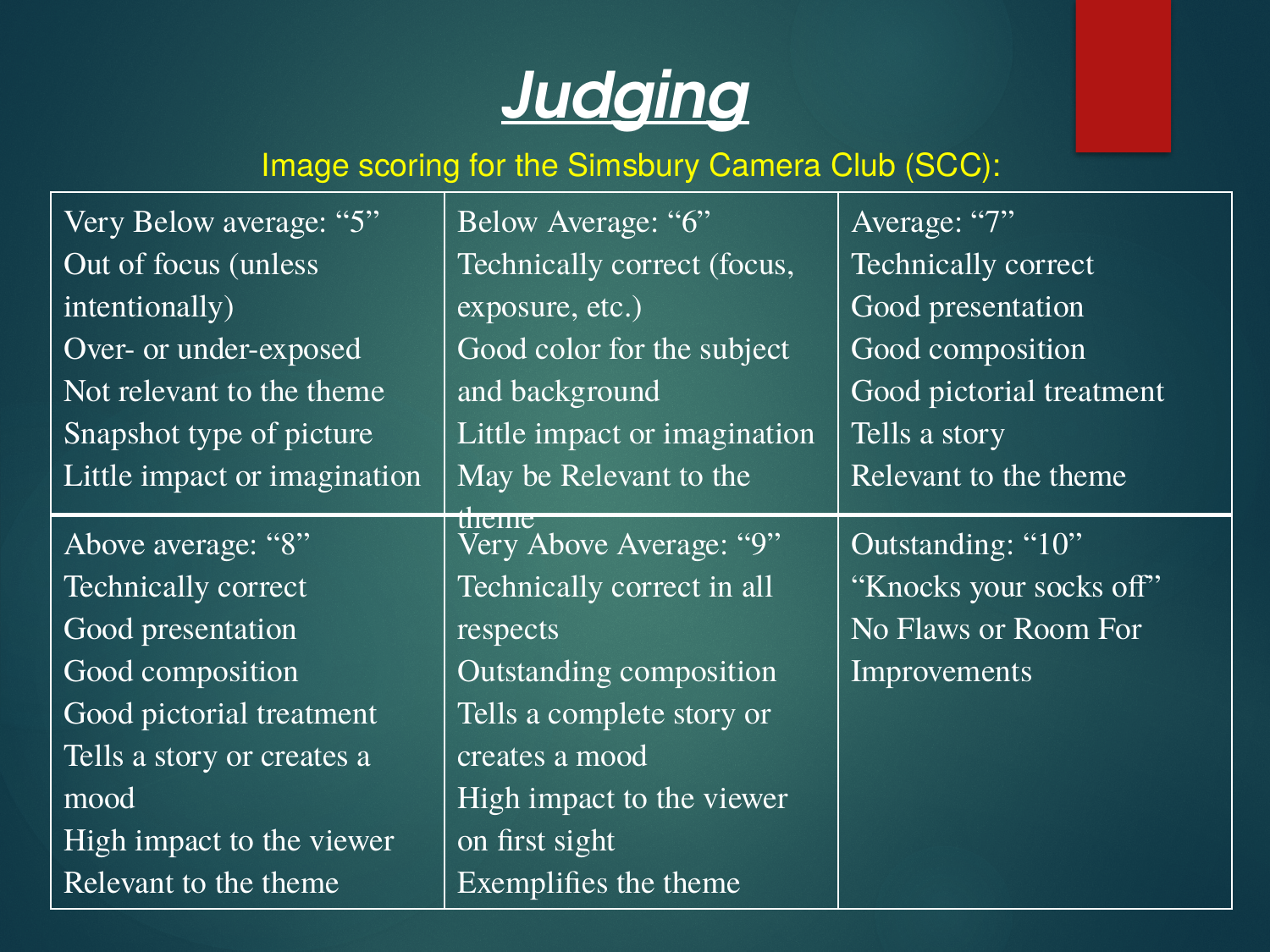

Judging
Image scoring for the Simsbury Camera Club (SCC):
| Very Below average: “5” Out of focus (unless intentionally) Over- or under-exposed Not relevant to the theme Snapshot type of picture Little impact or imagination | Below Average: “6” Technically correct (focus, exposure, etc.) Good color for the subject and background Little impact or imagination May be Relevant to the theme | Average: “7” Technically correct Good presentation Good composition Good pictorial treatment Tells a story Relevant to the theme |
| --- | --- | --- |
| Above average: “8” Technically correct Good presentation Good composition Good pictorial treatment Tells a story or creates a mood High impact to the viewer Relevant to the theme | Very Above Average: “9” Technically correct in all respects Outstanding composition Tells a complete story or creates a mood High impact to the viewer on first sight Exemplifies the theme | Outstanding: “10” “Knocks your socks off” No Flaws or Room For Improvements |